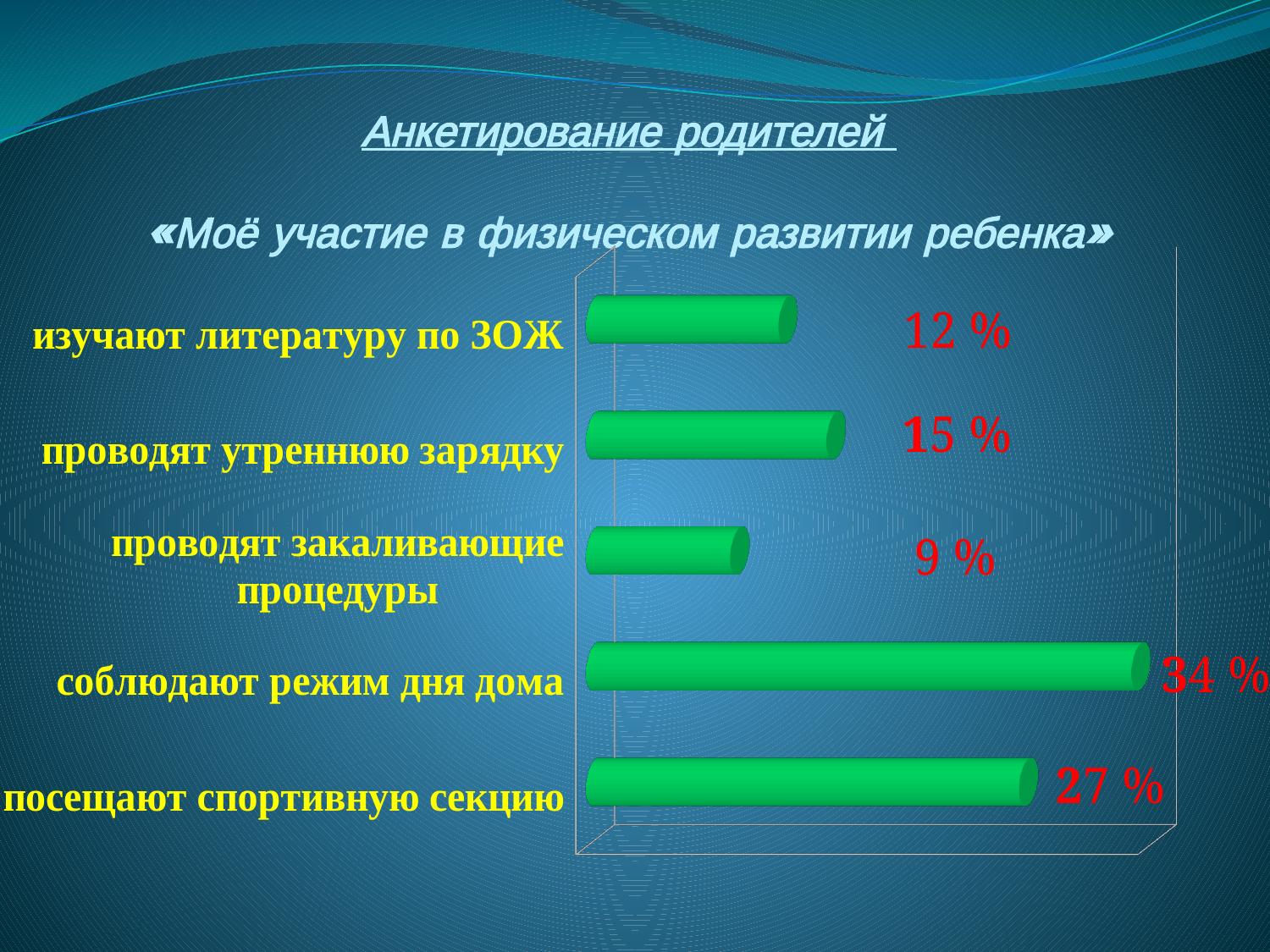

# Анкетирование родителей «Моё участие в физическом развитии ребенка»

[unsupported chart]